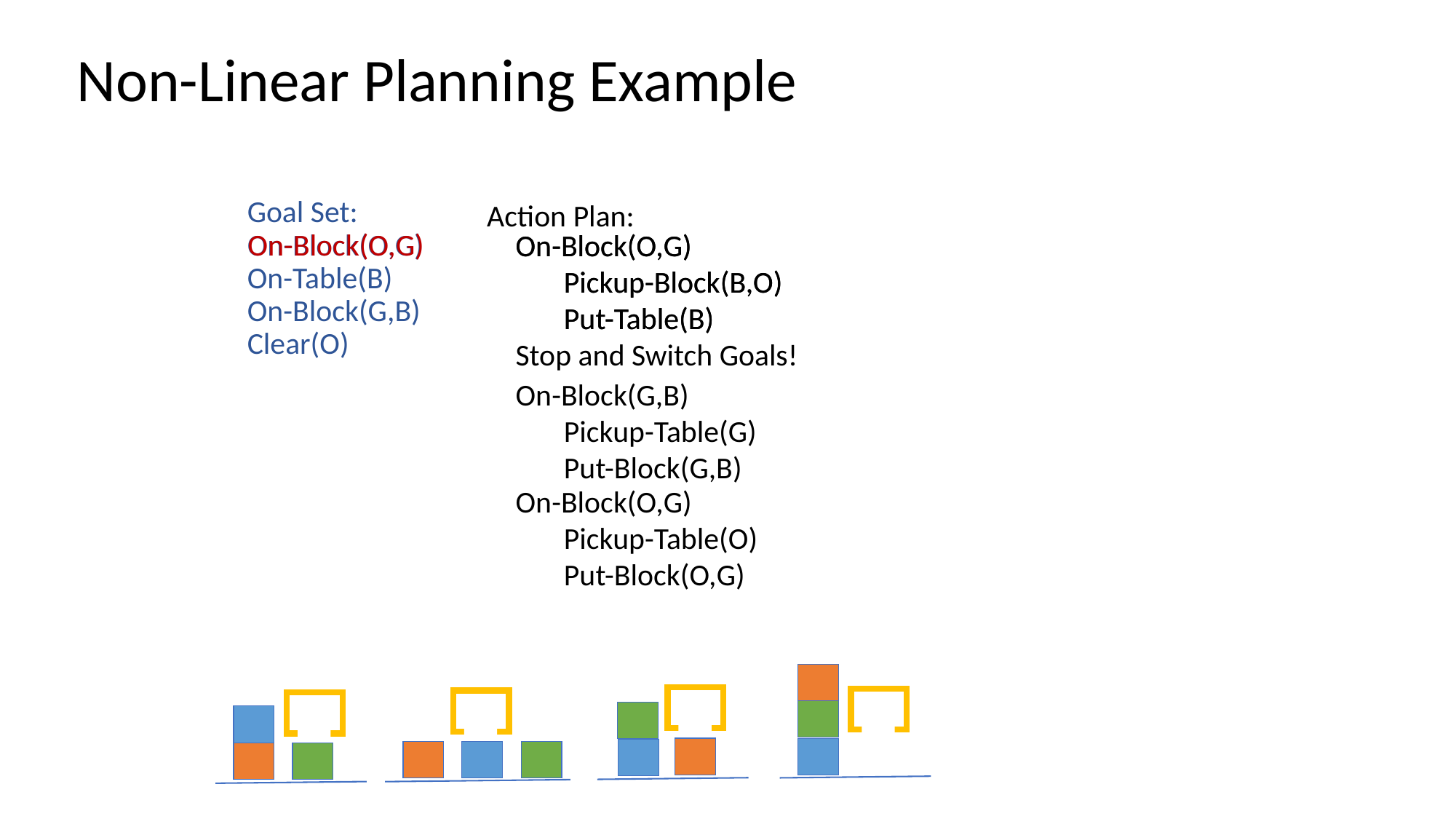

# Non-Linear Planning Example
Action Plan:
Goal Set:
On-Block(O,G)
On-Table(B)
On-Block(G,B)
Clear(O)
On-Block(O,G)
       Pickup-Block(B,O)
       Put-Table(B)
On-Block(O,G)
       Pickup-Block(B,O)
       Put-Table(B)
On-Block(O,G)
Stop and Switch Goals!
On-Block(G,B)
       Pickup-Table(G)
       Put-Block(G,B)
On-Block(O,G)
       Pickup-Table(O)
       Put-Block(O,G)